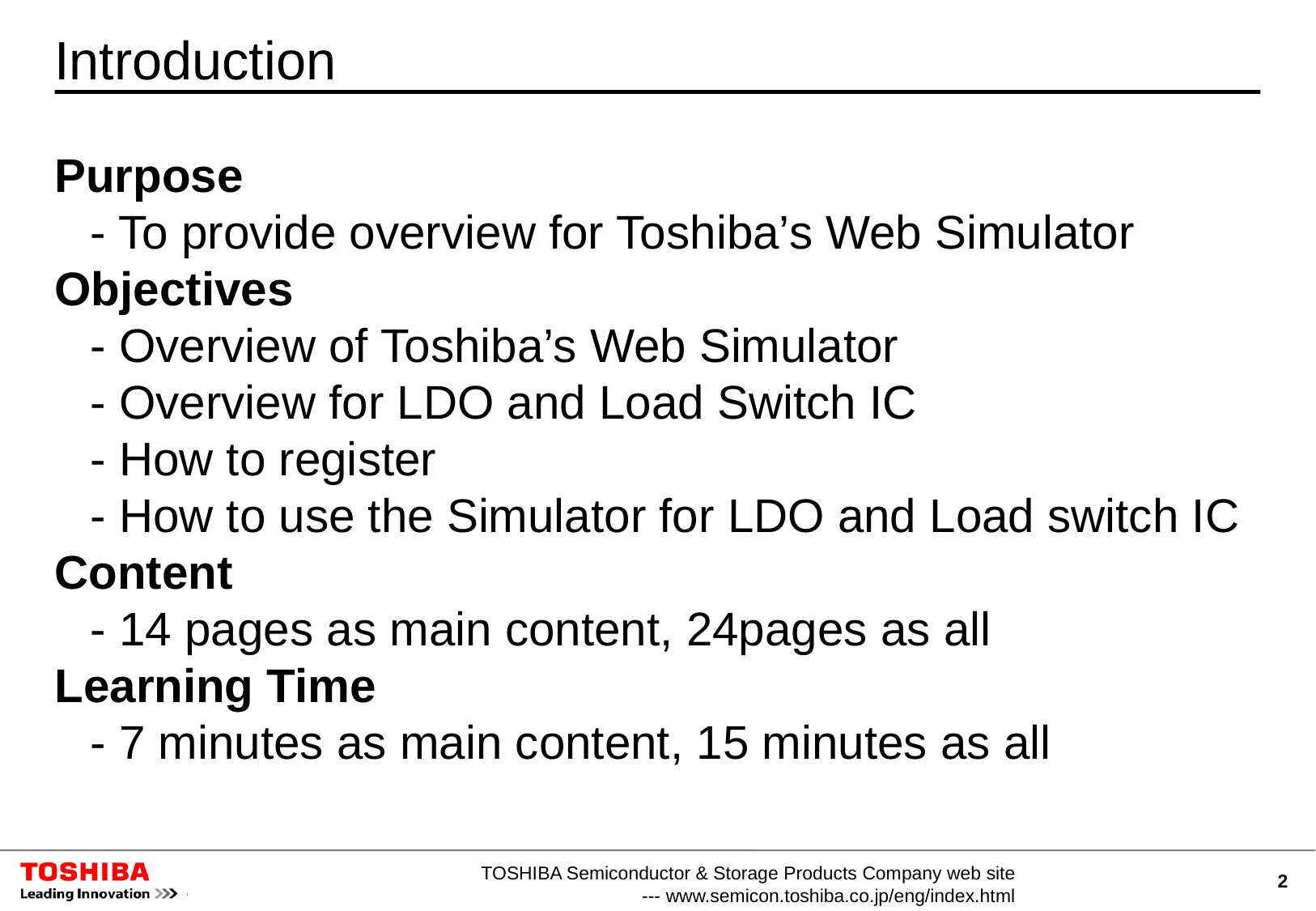

Introduction
Purpose
	- To provide overview for Toshiba’s Web Simulator
Objectives
 	- Overview of Toshiba’s Web Simulator
	- Overview for LDO and Load Switch IC
	- How to register
	- How to use the Simulator for LDO and Load switch IC
Content
	- 14 pages as main content, 24pages as all
Learning Time
	- 7 minutes as main content, 15 minutes as all